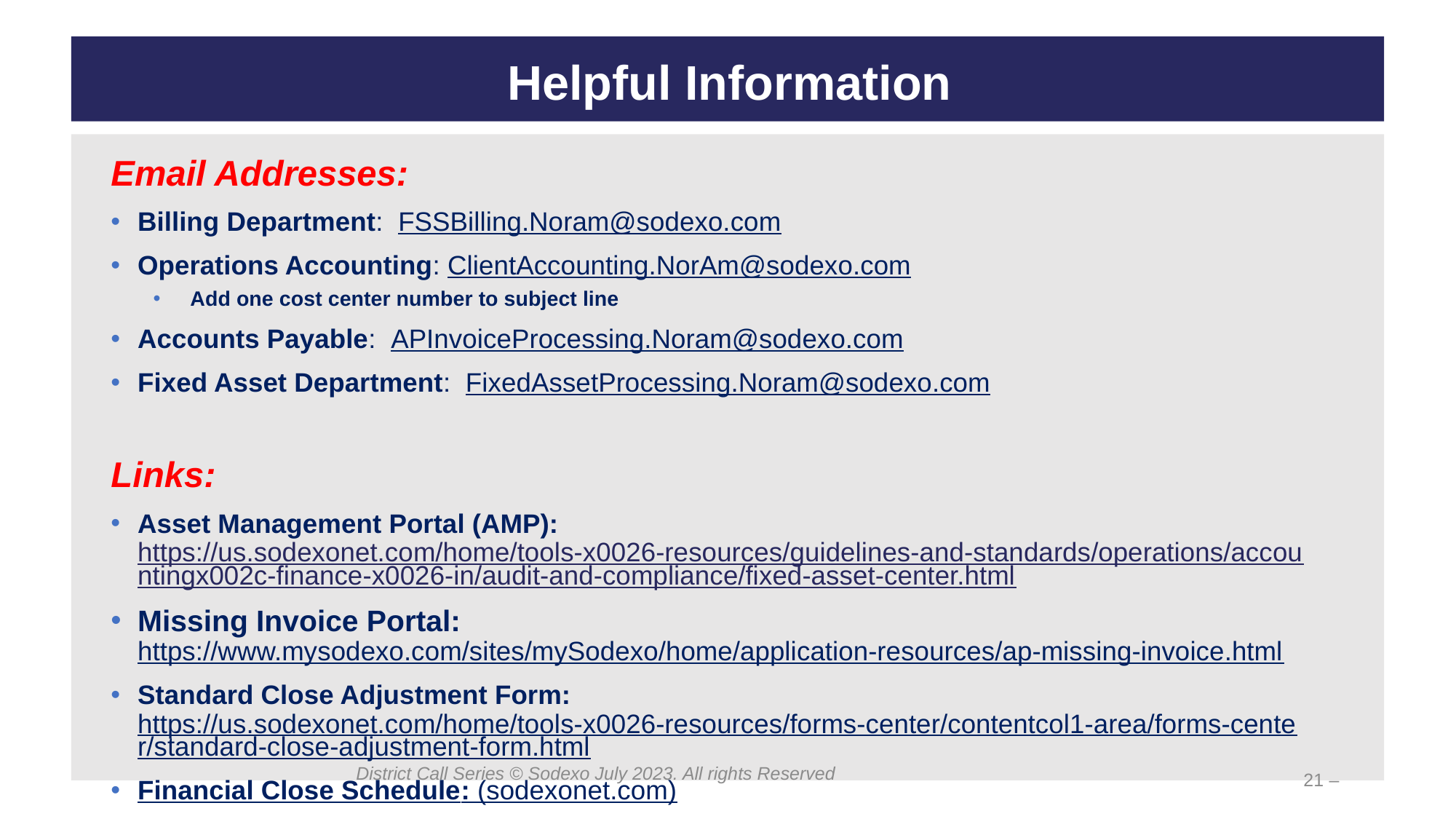

# Helpful Information

Email Addresses:
Billing Department:  FSSBilling.Noram@sodexo.com
Operations Accounting: ClientAccounting.NorAm@sodexo.com
 Add one cost center number to subject line
Accounts Payable:  APInvoiceProcessing.Noram@sodexo.com
Fixed Asset Department:  FixedAssetProcessing.Noram@sodexo.com

Links:
Asset Management Portal (AMP): https://us.sodexonet.com/home/tools-x0026-resources/guidelines-and-standards/operations/accountingx002c-finance-x0026-in/audit-and-compliance/fixed-asset-center.html
Missing Invoice Portal: https://www.mysodexo.com/sites/mySodexo/home/application-resources/ap-missing-invoice.html
Standard Close Adjustment Form: https://us.sodexonet.com/home/tools-x0026-resources/forms-center/contentcol1-area/forms-center/standard-close-adjustment-form.html
Financial Close Schedule: (sodexonet.com)
District Call Series © Sodexo July 2023. All rights Reserved
21 –